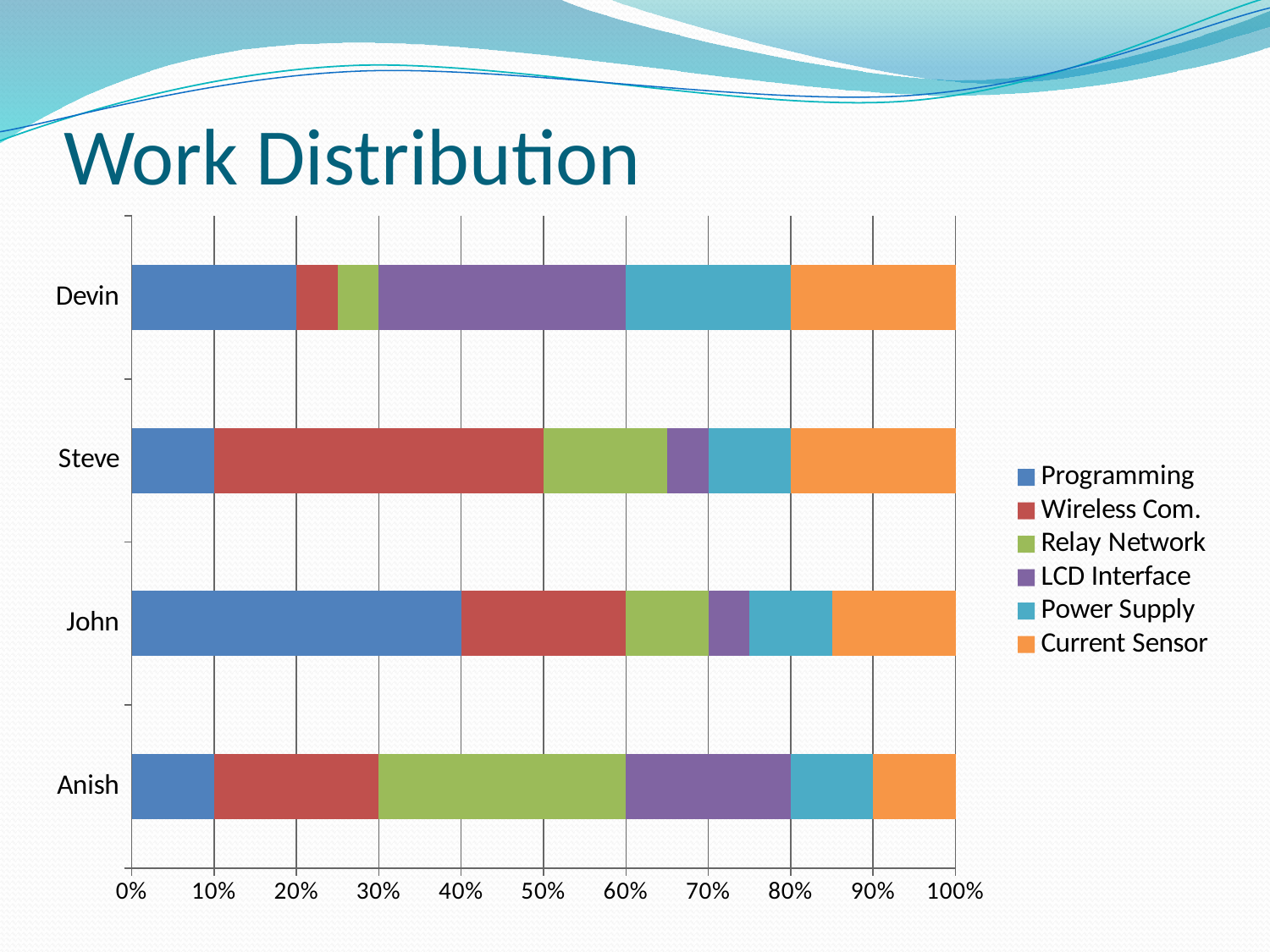

# Work Distribution

### Chart

| Category | Programming | Wireless Com. | Relay Network | LCD Interface | Power Supply | Current Sensor |
|---|---|---|---|---|---|---|
| Anish | 10.0 | 20.0 | 30.0 | 20.0 | 10.0 | 10.0 |
| John | 40.0 | 20.0 | 10.0 | 5.0 | 10.0 | 15.0 |
| Steve | 10.0 | 40.0 | 15.0 | 5.0 | 10.0 | 20.0 |
| Devin | 20.0 | 5.0 | 5.0 | 30.0 | 20.0 | 20.0 |